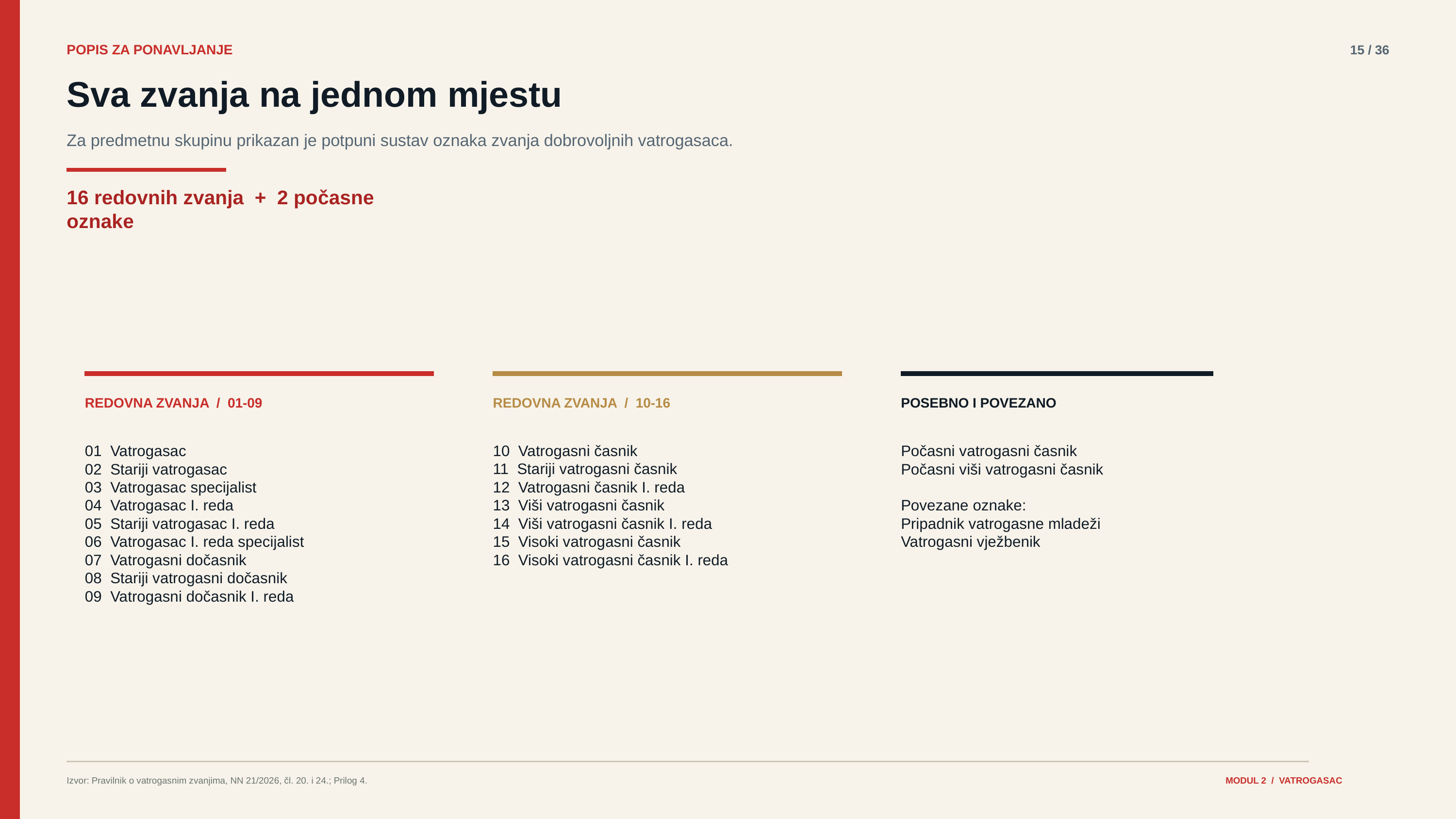

POPIS ZA PONAVLJANJE
15 / 36
Sva zvanja na jednom mjestu
Za predmetnu skupinu prikazan je potpuni sustav oznaka zvanja dobrovoljnih vatrogasaca.

16 redovnih zvanja  +  2 počasne oznake

REDOVNA ZVANJA  /  01-09
REDOVNA ZVANJA  /  10-16
POSEBNO I POVEZANO
01  Vatrogasac
02  Stariji vatrogasac
03  Vatrogasac specijalist
04  Vatrogasac I. reda
05  Stariji vatrogasac I. reda
06  Vatrogasac I. reda specijalist
07  Vatrogasni dočasnik
08  Stariji vatrogasni dočasnik
09  Vatrogasni dočasnik I. reda
10  Vatrogasni časnik
11  Stariji vatrogasni časnik
12  Vatrogasni časnik I. reda
13  Viši vatrogasni časnik
14  Viši vatrogasni časnik I. reda
15  Visoki vatrogasni časnik
16  Visoki vatrogasni časnik I. reda
Počasni vatrogasni časnik
Počasni viši vatrogasni časnik

Povezane oznake:
Pripadnik vatrogasne mladeži
Vatrogasni vježbenik

Izvor: Pravilnik o vatrogasnim zvanjima, NN 21/2026, čl. 20. i 24.; Prilog 4.
MODUL 2  /  VATROGASAC